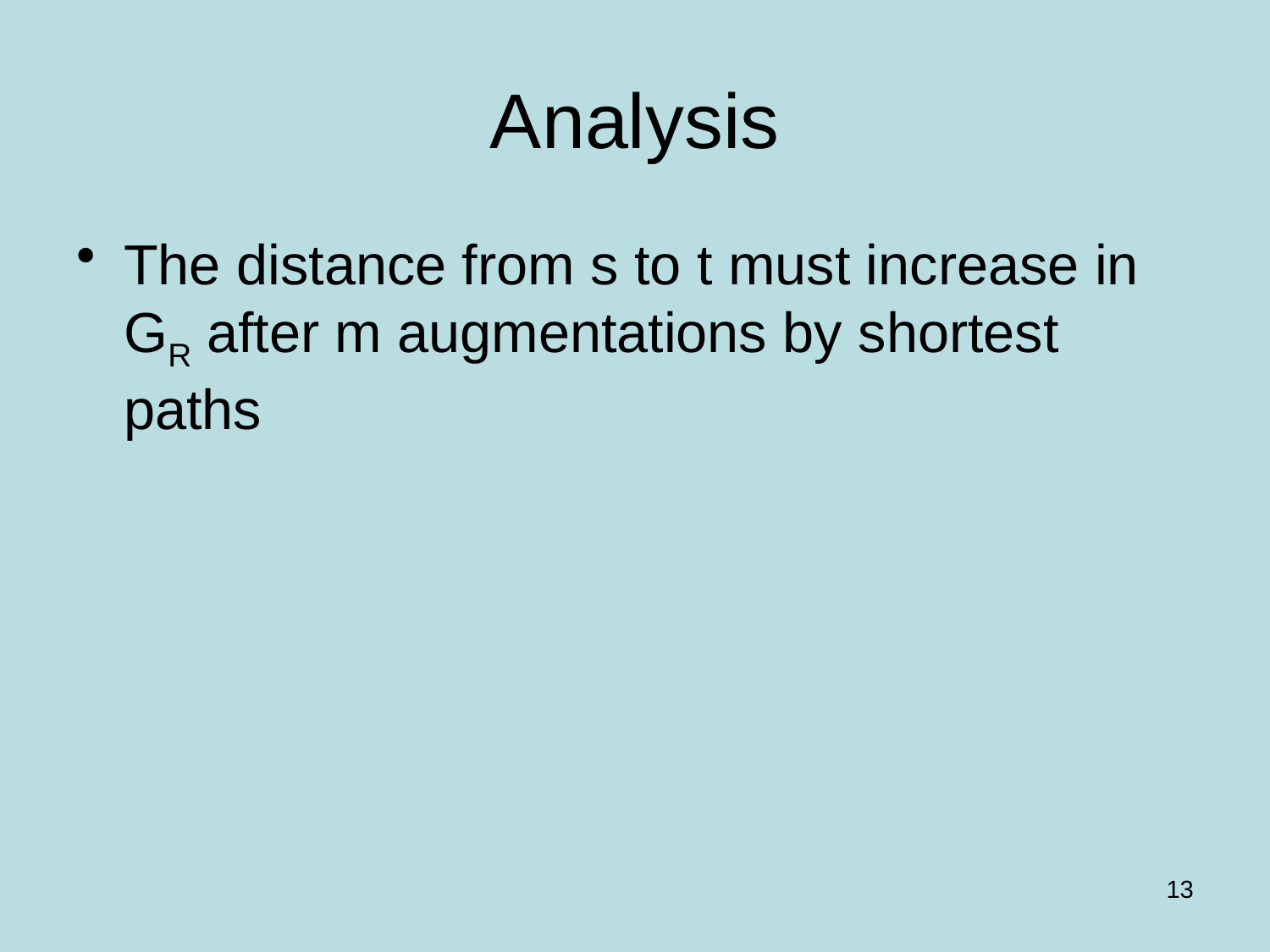

# Analysis
The distance from s to t must increase in GR after m augmentations by shortest paths
13